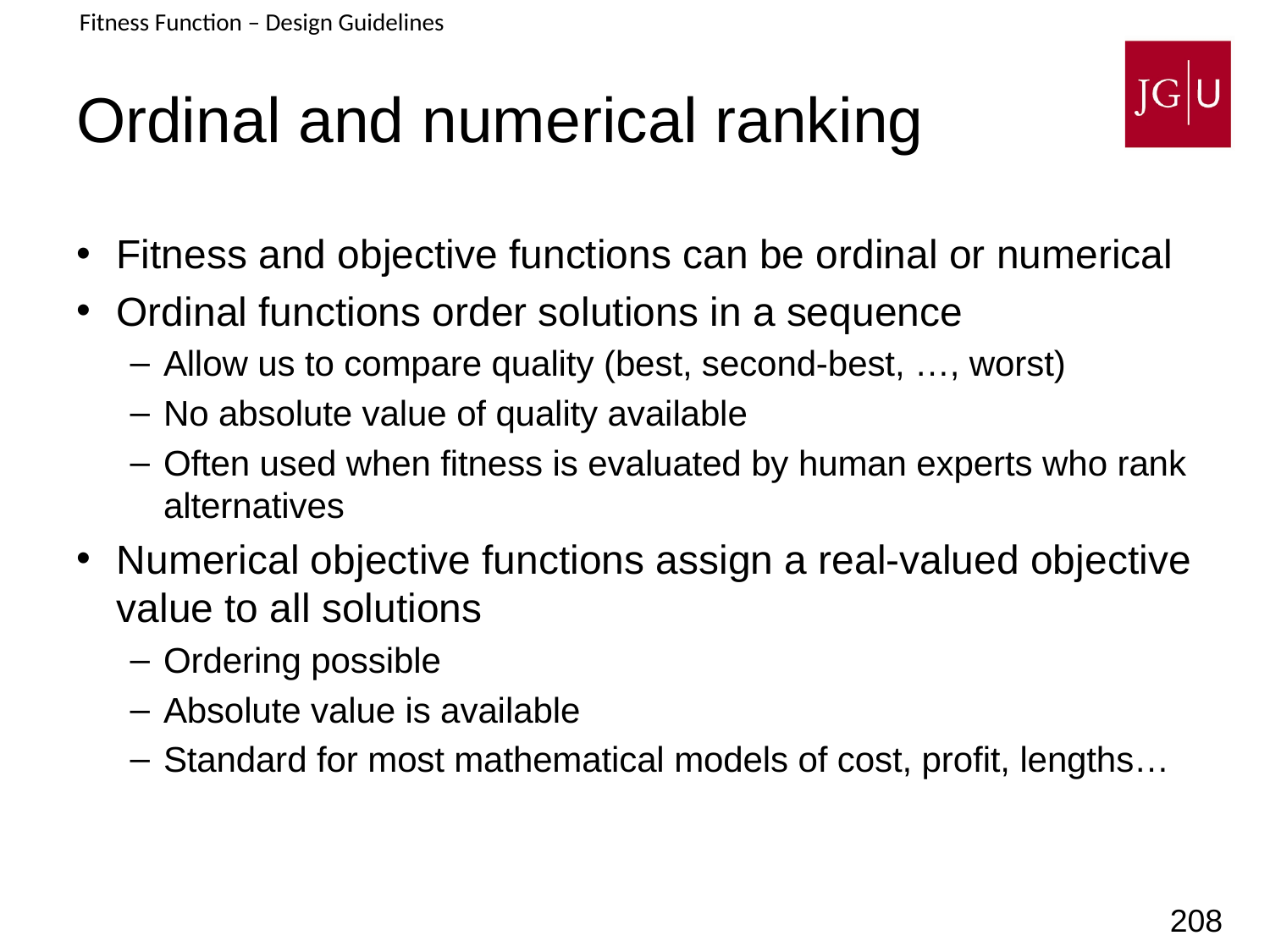

Fitness Function – Design Guidelines

# Ordinal and numerical ranking
Fitness and objective functions can be ordinal or numerical
Ordinal functions order solutions in a sequence
Allow us to compare quality (best, second-best, …, worst)
No absolute value of quality available
Often used when fitness is evaluated by human experts who rank alternatives
Numerical objective functions assign a real-valued objective value to all solutions
Ordering possible
Absolute value is available
Standard for most mathematical models of cost, profit, lengths…